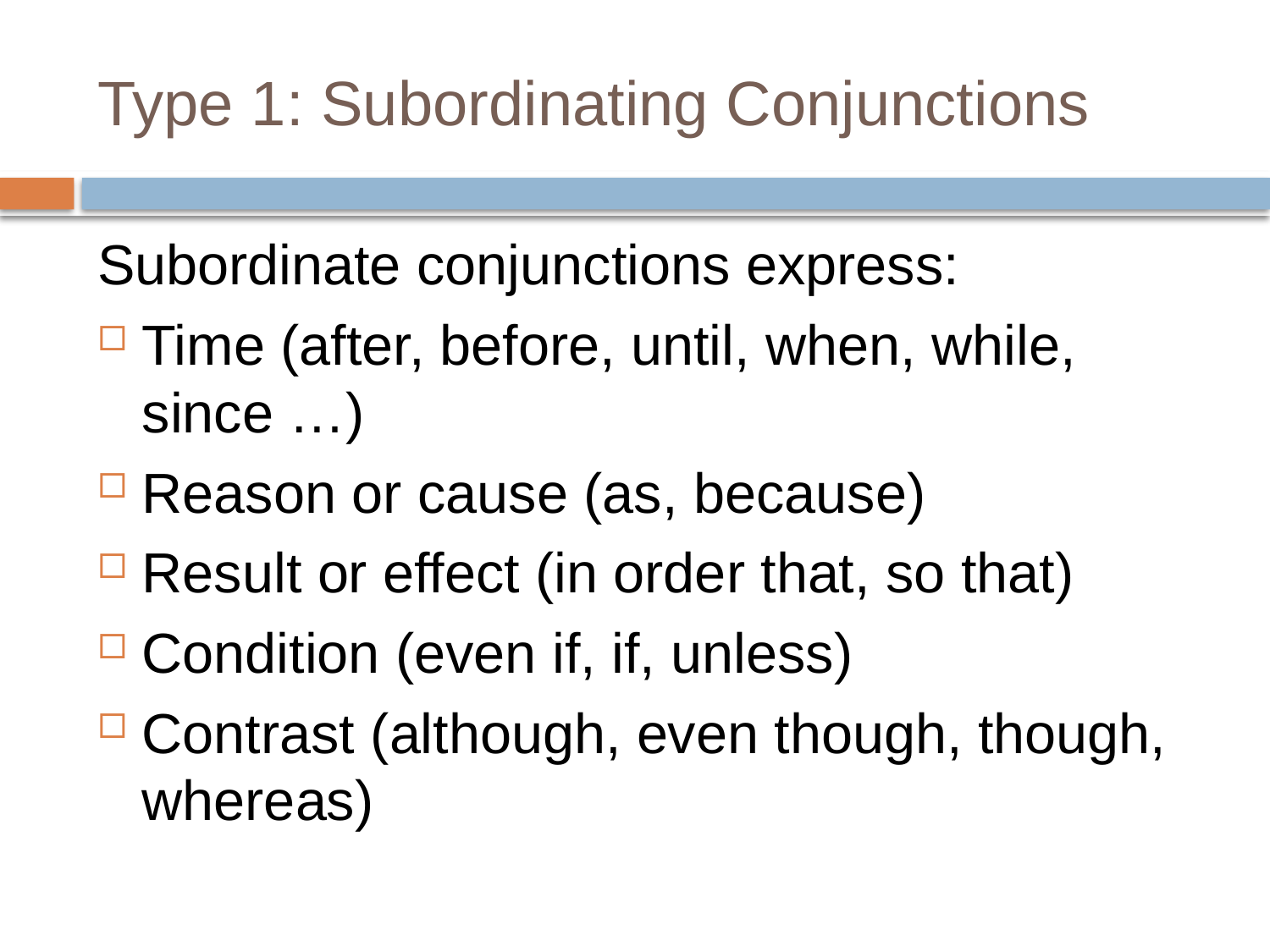

# Type 1: Subordinating Conjunctions
Subordinate conjunctions express:
Time (after, before, until, when, while, since …)
Reason or cause (as, because)
Result or effect (in order that, so that)
Condition (even if, if, unless)
Contrast (although, even though, though, whereas)